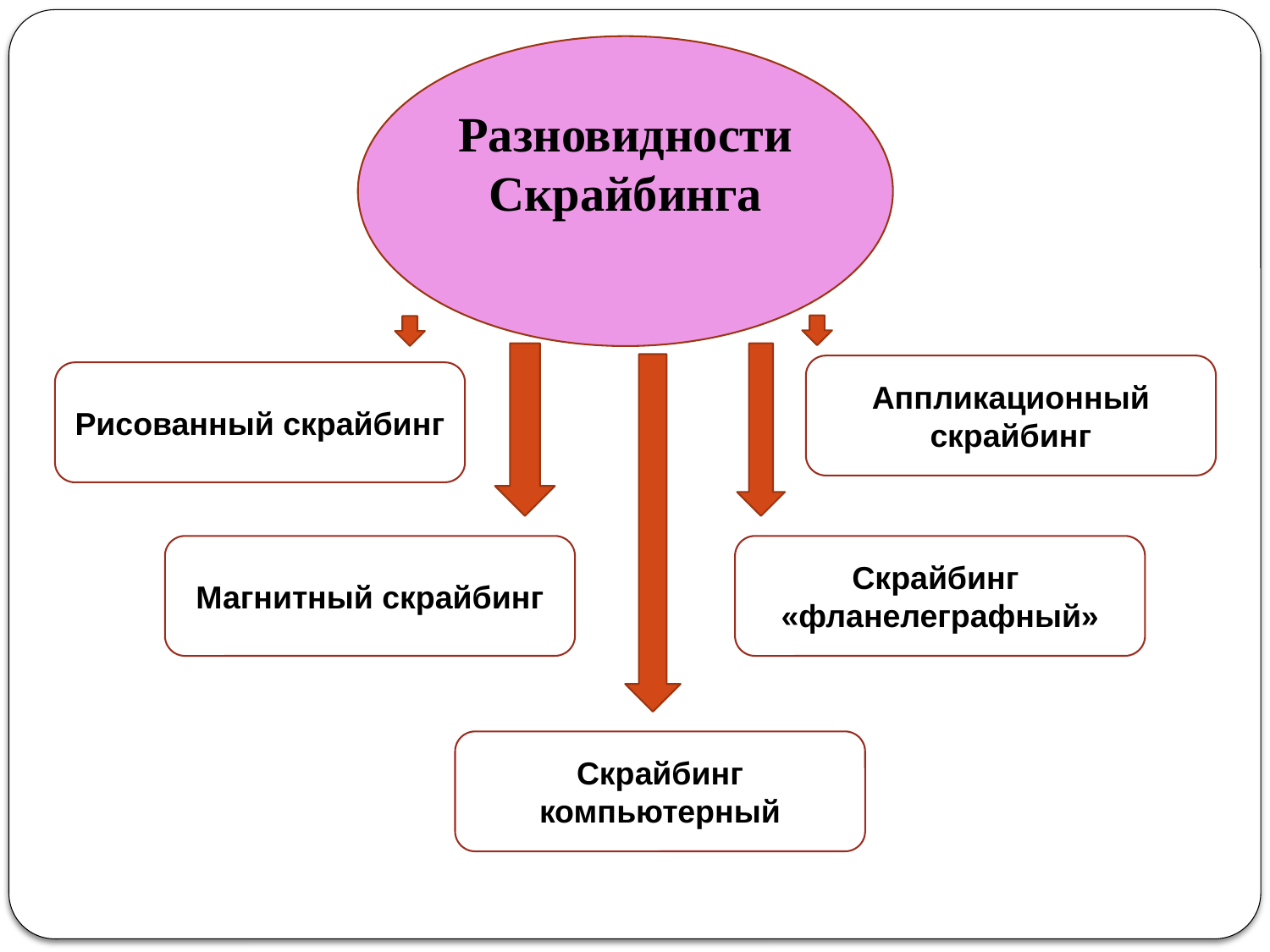

Разновидности
Скрайбинга

Аппликационный скрайбинг
Рисованный скрайбинг
Магнитный скрайбинг
Скрайбинг
«фланелеграфный»
Скрайбинг компьютерный